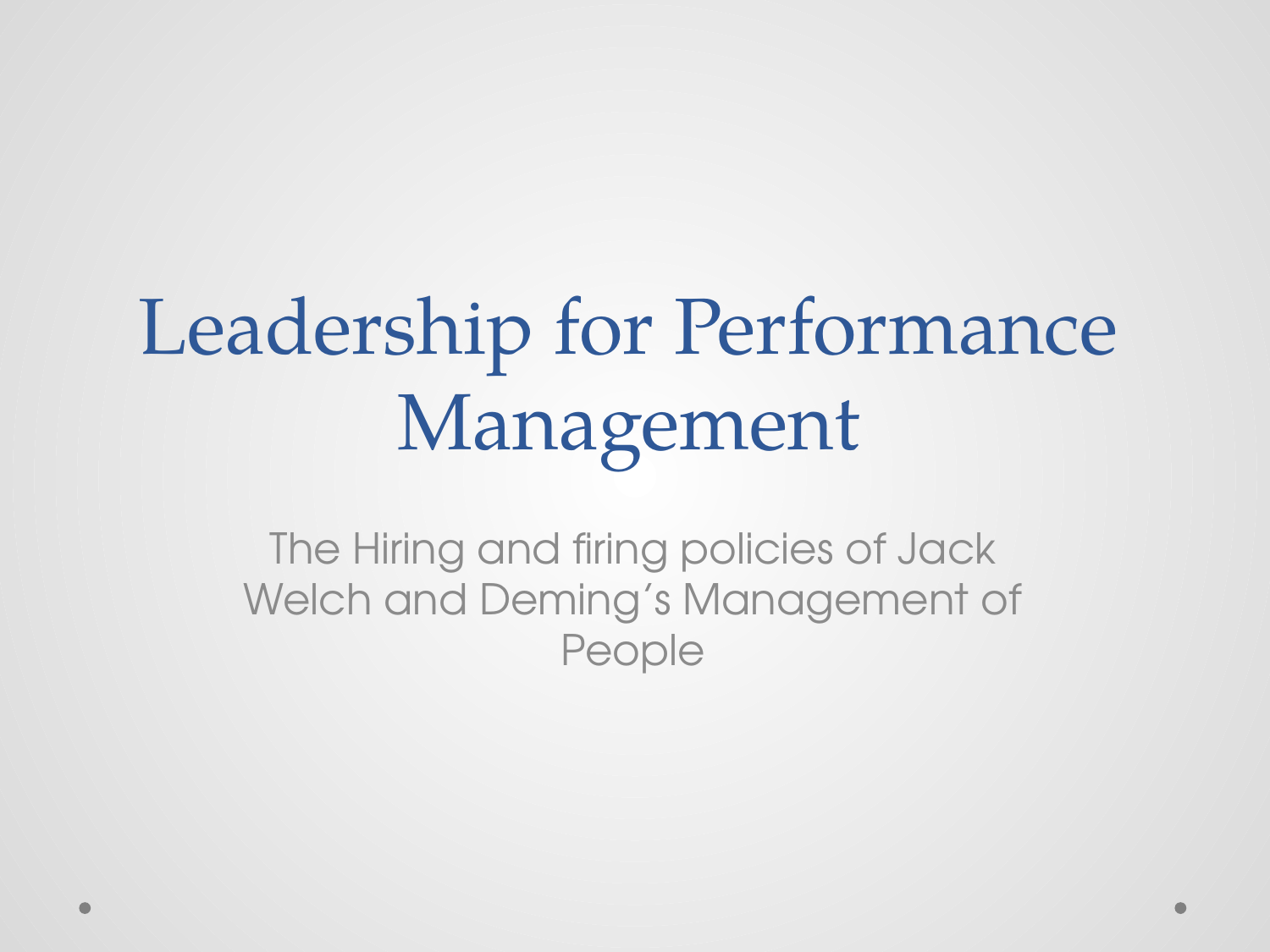

# Leadership for Performance Management
The Hiring and firing policies of Jack Welch and Deming’s Management of People